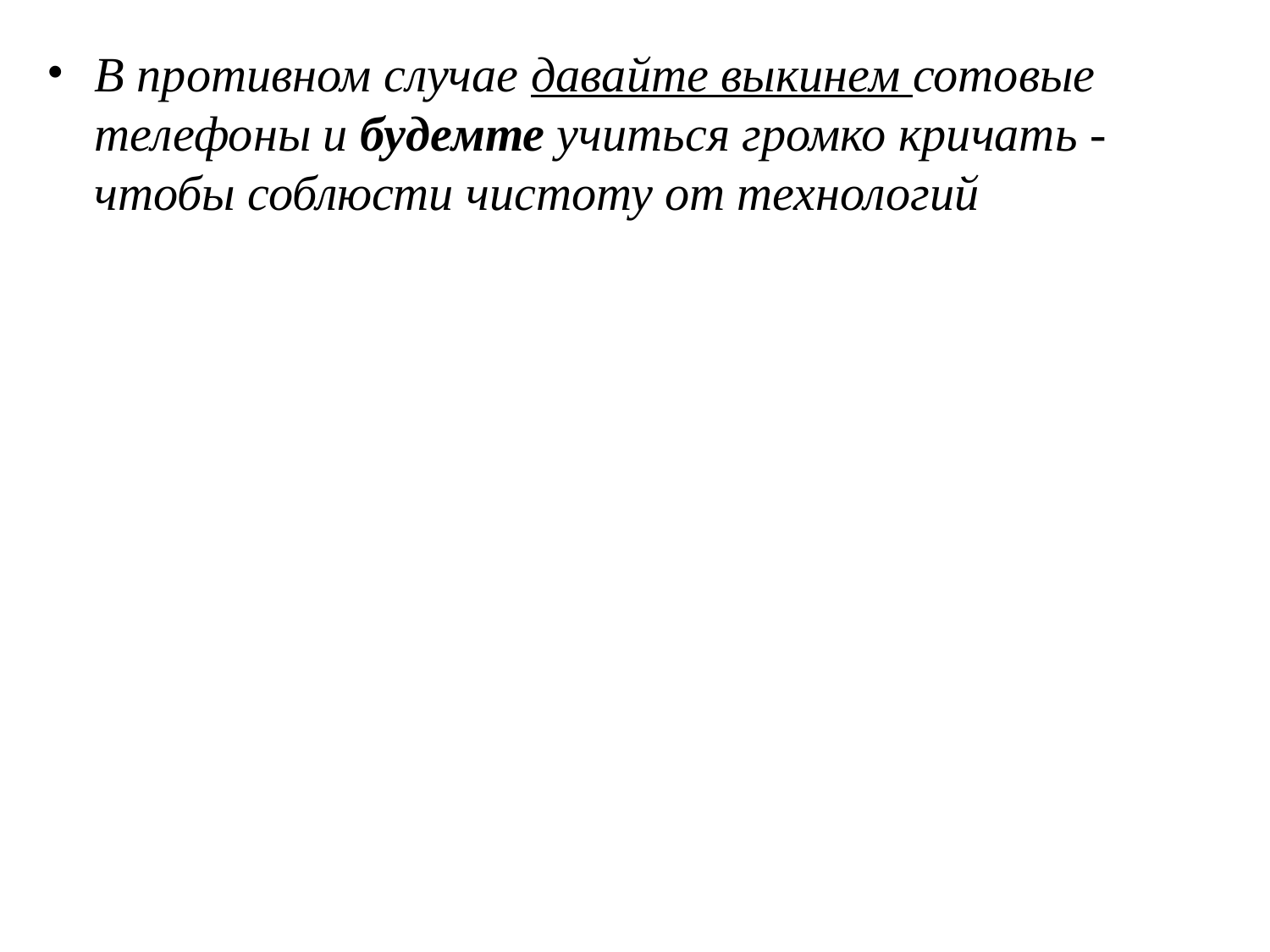

# В противном случае давайте выкинем сотовые телефоны и будемте учиться громко кричать - чтобы соблюсти чистоту от технологий